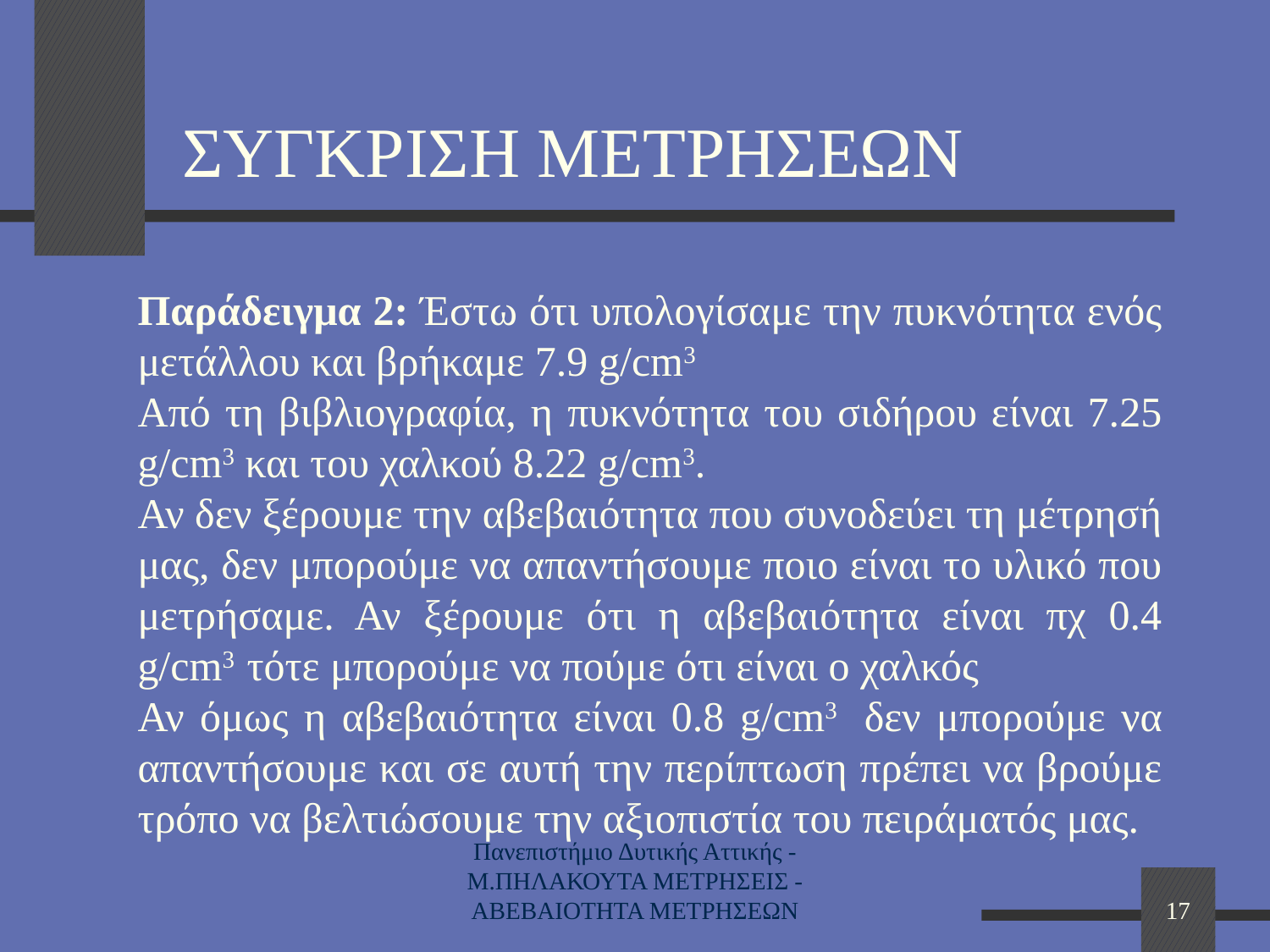

# ΣΥΓΚΡΙΣΗ ΜΕΤΡΗΣΕΩΝ
Παράδειγμα 2: Έστω ότι υπολογίσαμε την πυκνότητα ενός μετάλλου και βρήκαμε 7.9 g/cm3
Από τη βιβλιογραφία, η πυκνότητα του σιδήρου είναι 7.25 g/cm3 και του χαλκού 8.22 g/cm3.
Αν δεν ξέρουμε την αβεβαιότητα που συνοδεύει τη μέτρησή μας, δεν μπορούμε να απαντήσουμε ποιο είναι το υλικό που μετρήσαμε. Αν ξέρουμε ότι η αβεβαιότητα είναι πχ 0.4 g/cm3  τότε μπορούμε να πούμε ότι είναι ο χαλκός
Αν όμως η αβεβαιότητα είναι 0.8 g/cm3  δεν μπορούμε να απαντήσουμε και σε αυτή την περίπτωση πρέπει να βρούμε τρόπο να βελτιώσουμε την αξιοπιστία του πειράματός μας.

Πανεπιστήμιο Δυτικής Αττικής -Μ.ΠΗΛΑΚΟΥΤΑ ΜΕΤΡΗΣΕΙΣ -ΑΒΕΒΑΙΟΤΗΤΑ ΜΕΤΡΗΣΕΩΝ
17